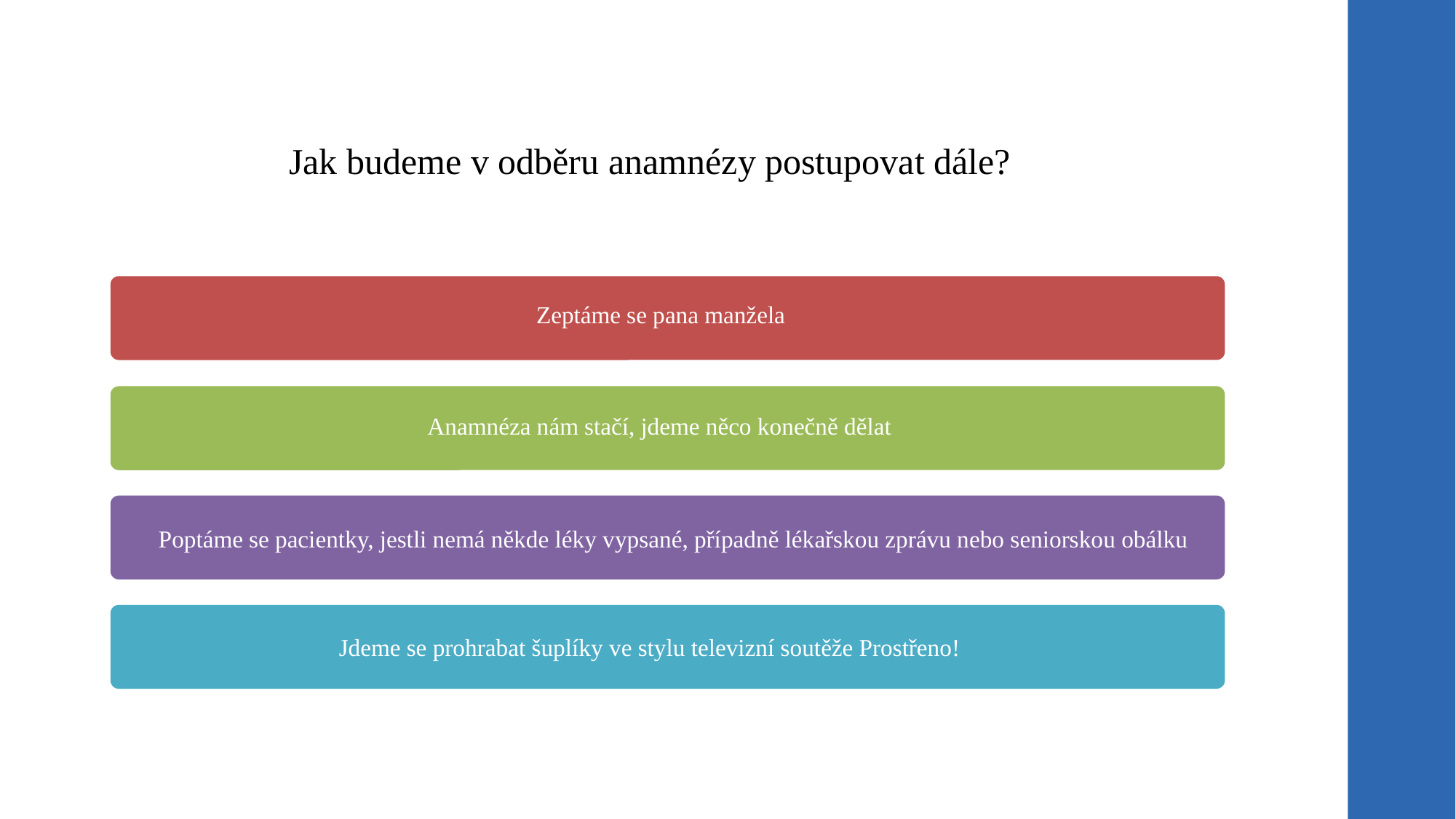

Jak budeme v odběru anamnézy postupovat dále?

Zeptáme se pana manžela

Anamnéza nám stačí, jdeme něco konečně dělat

Poptáme se pacientky, jestli nemá někde léky vypsané, případně lékařskou zprávu nebo seniorskou obálku

Jdeme se prohrabat šuplíky ve stylu televizní soutěže Prostřeno!